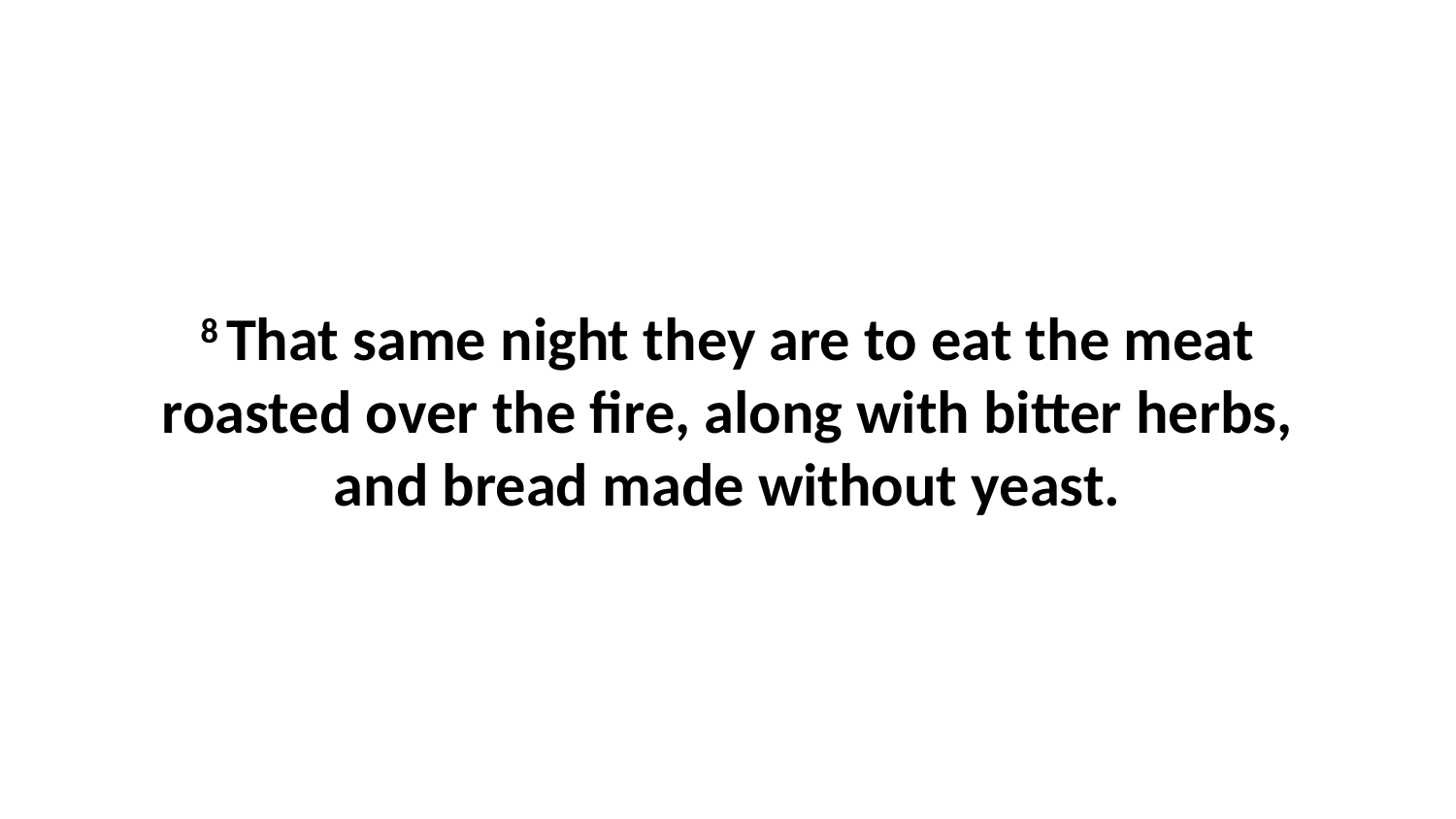

8 That same night they are to eat the meat roasted over the fire, along with bitter herbs, and bread made without yeast.